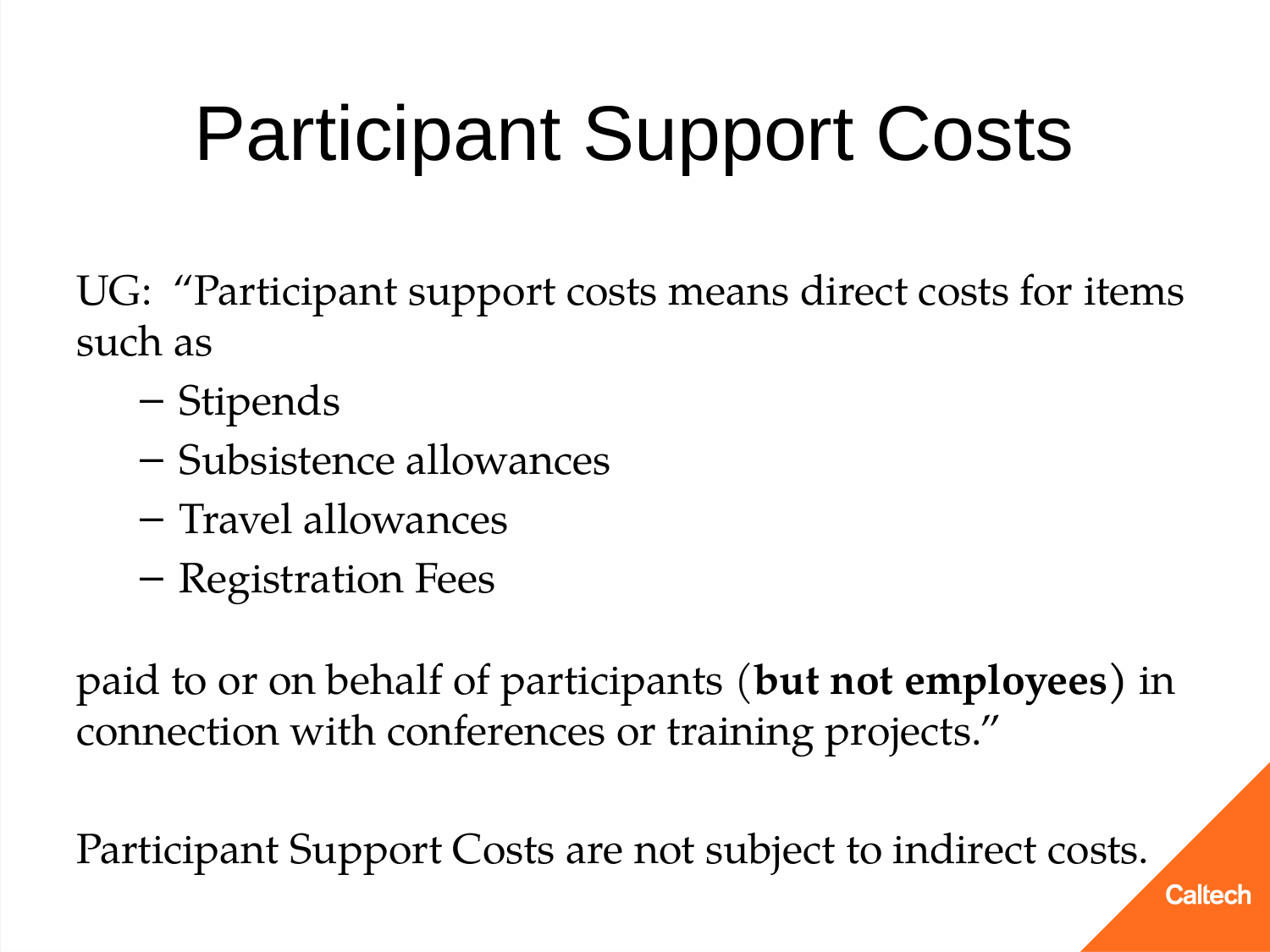

# Participant Support Costs
UG:  “Participant support costs means direct costs for items such as
Stipends
Subsistence allowances
Travel allowances
Registration Fees
paid to or on behalf of participants (but not employees) in connection with conferences or training projects.”

Participant Support Costs are not subject to indirect costs.